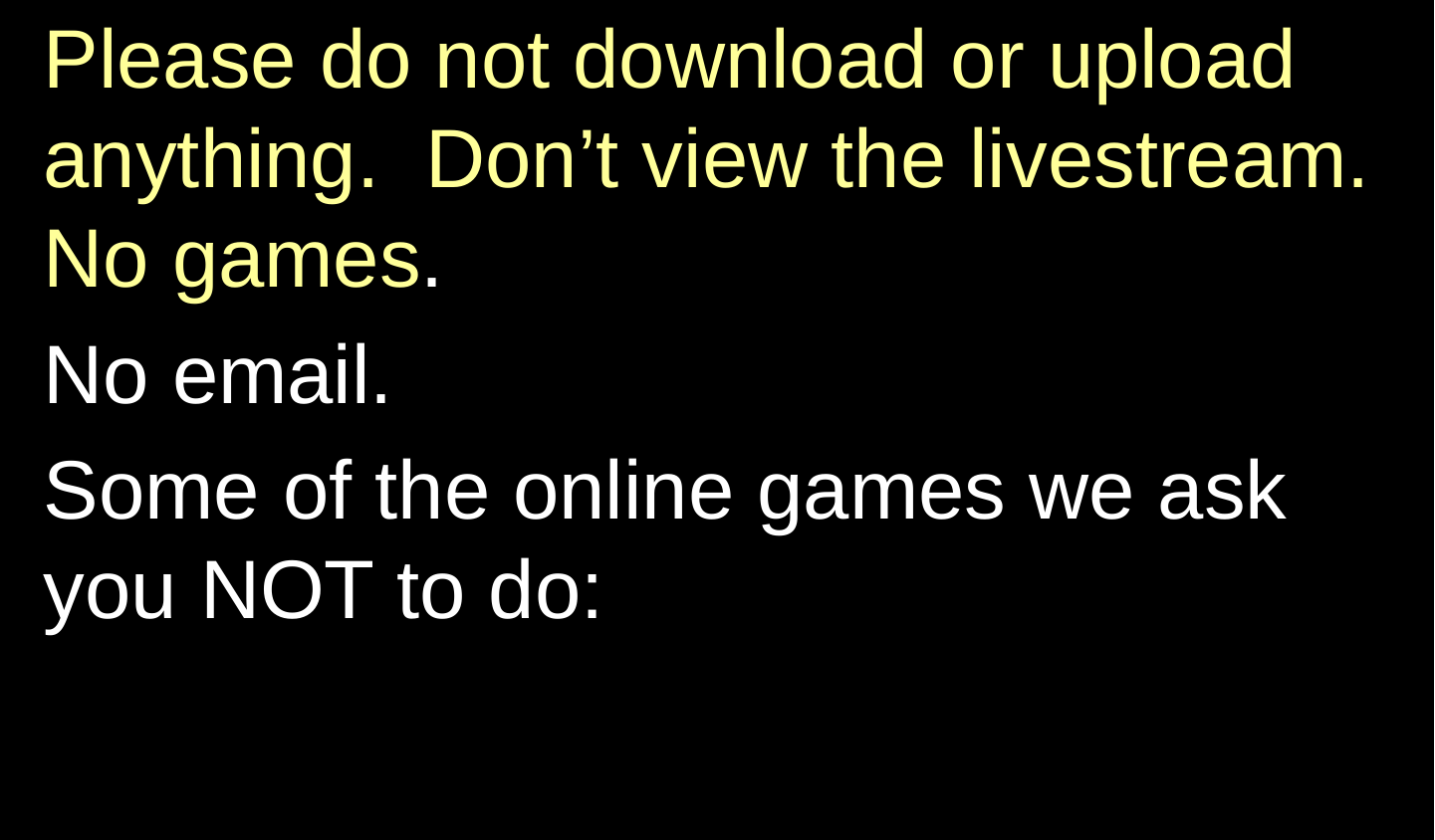

Please do not download or upload anything.  Don’t view the livestream. No games.
No email.
Some of the online games we ask you NOT to do: